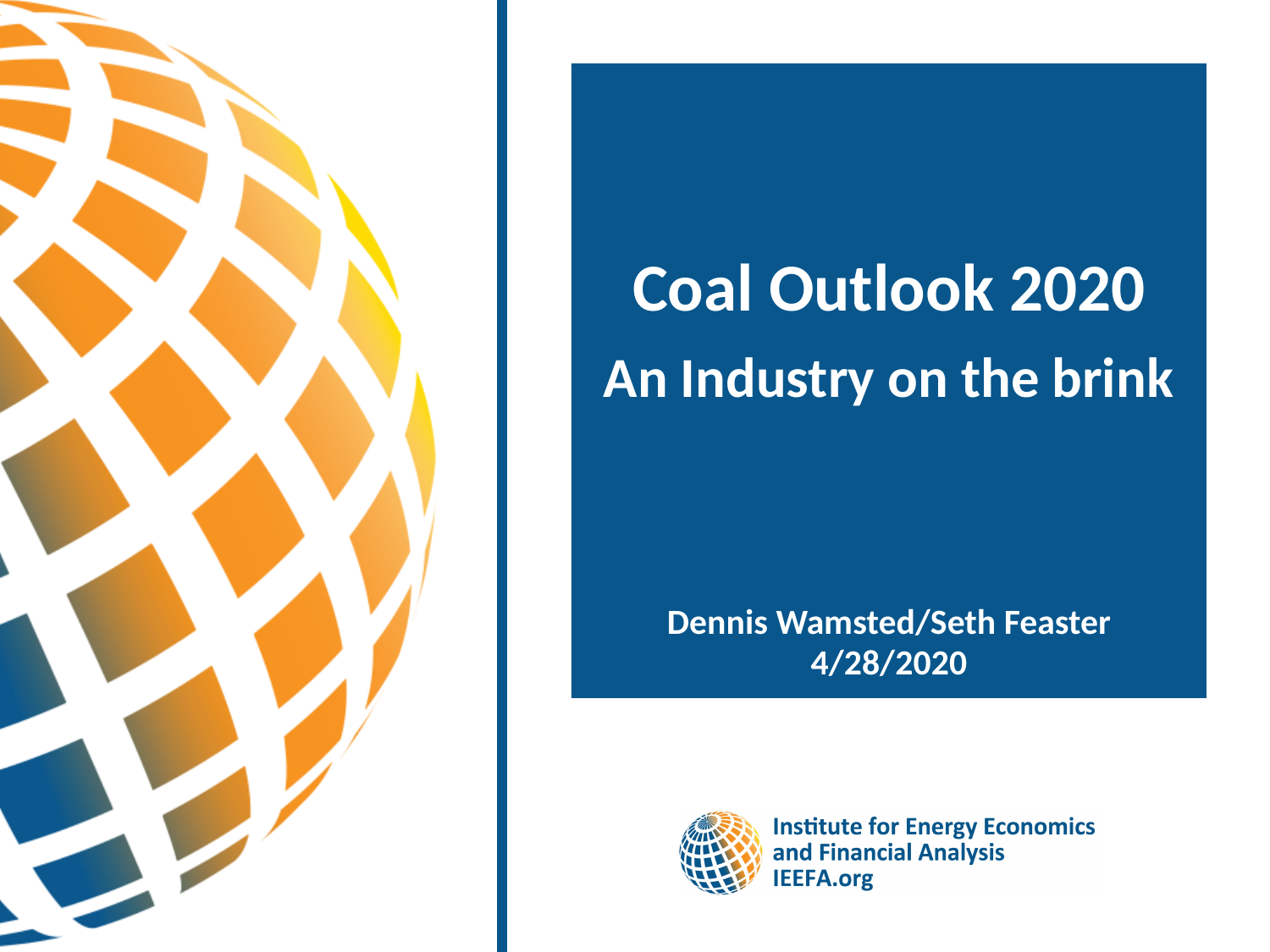

# Coal Outlook 2020
An Industry on the brink
Dennis Wamsted/Seth Feaster
4/28/2020